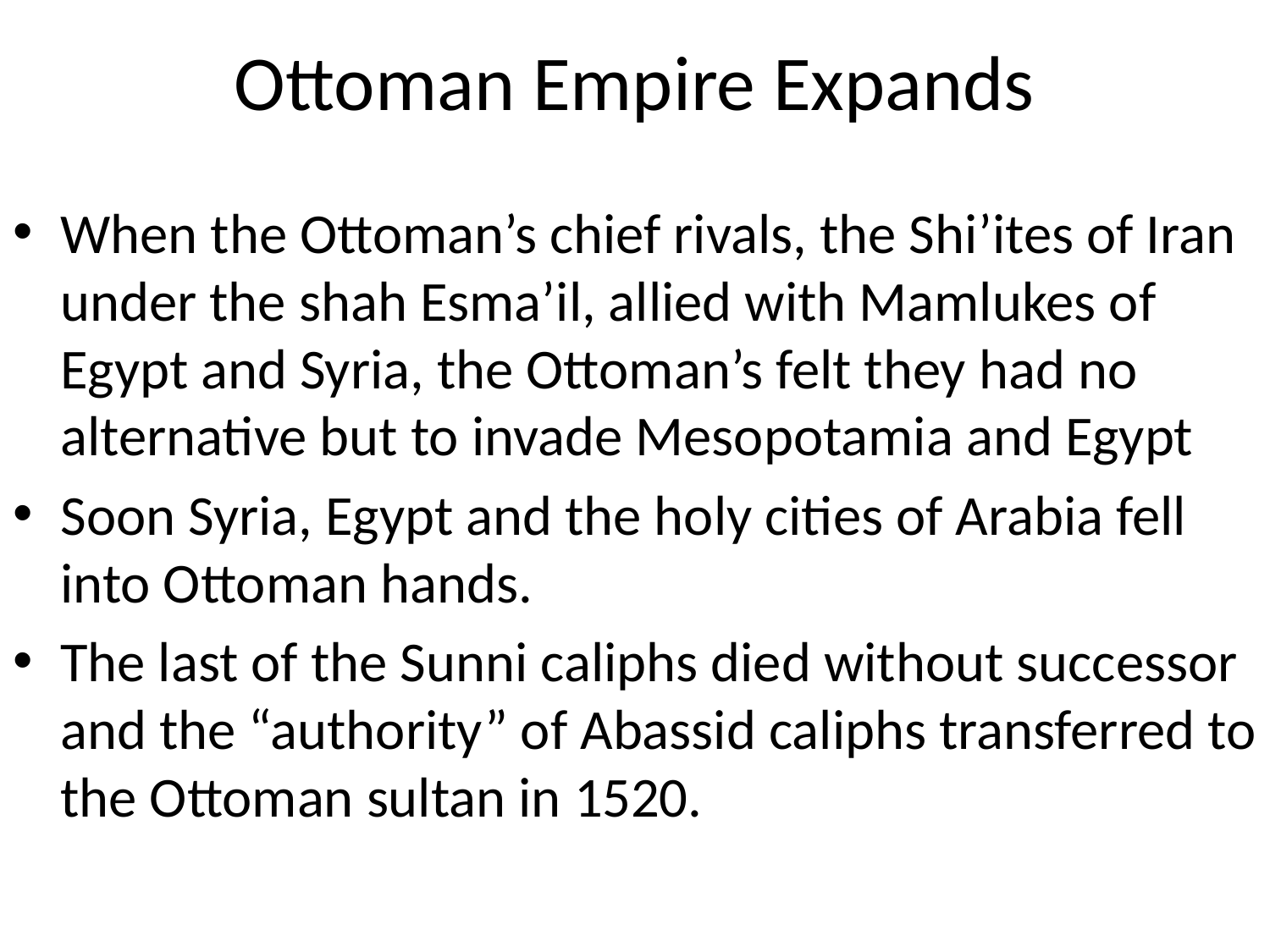

# Ottoman Empire Expands
When the Ottoman’s chief rivals, the Shi’ites of Iran under the shah Esma’il, allied with Mamlukes of Egypt and Syria, the Ottoman’s felt they had no alternative but to invade Mesopotamia and Egypt
Soon Syria, Egypt and the holy cities of Arabia fell into Ottoman hands.
The last of the Sunni caliphs died without successor and the “authority” of Abassid caliphs transferred to the Ottoman sultan in 1520.